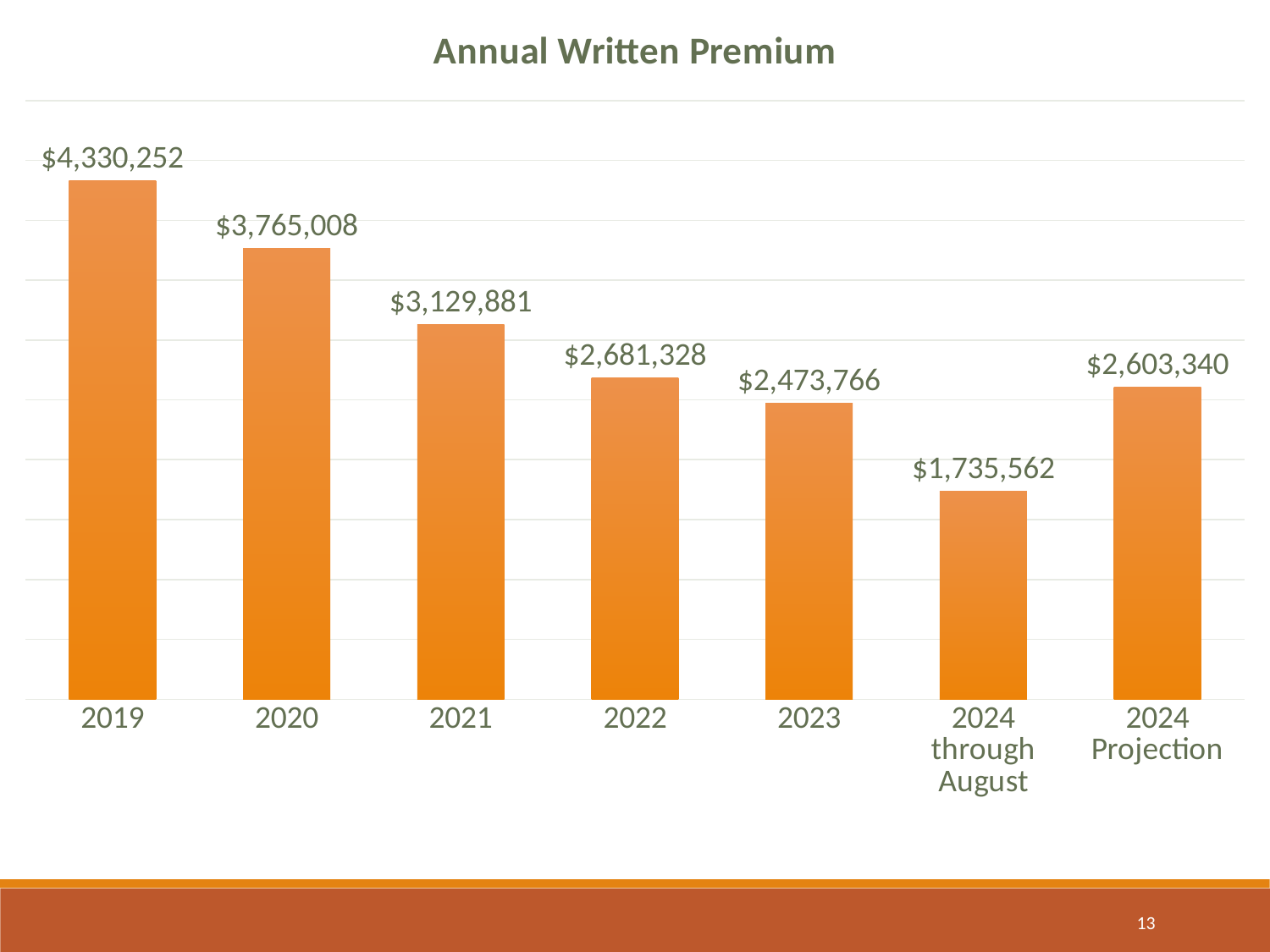

### Chart: Annual Written Premium

| Category | WP |
|---|---|
| 2019 | 4330252.0 |
| 2020 | 3765008.0 |
| 2021 | 3129881.0 |
| 2022 | 2681328.0 |
| 2023 | 2473766.0 |
| 2024 through August | 1735562.0 |
| 2024 Projection | 2603340.0 |
13